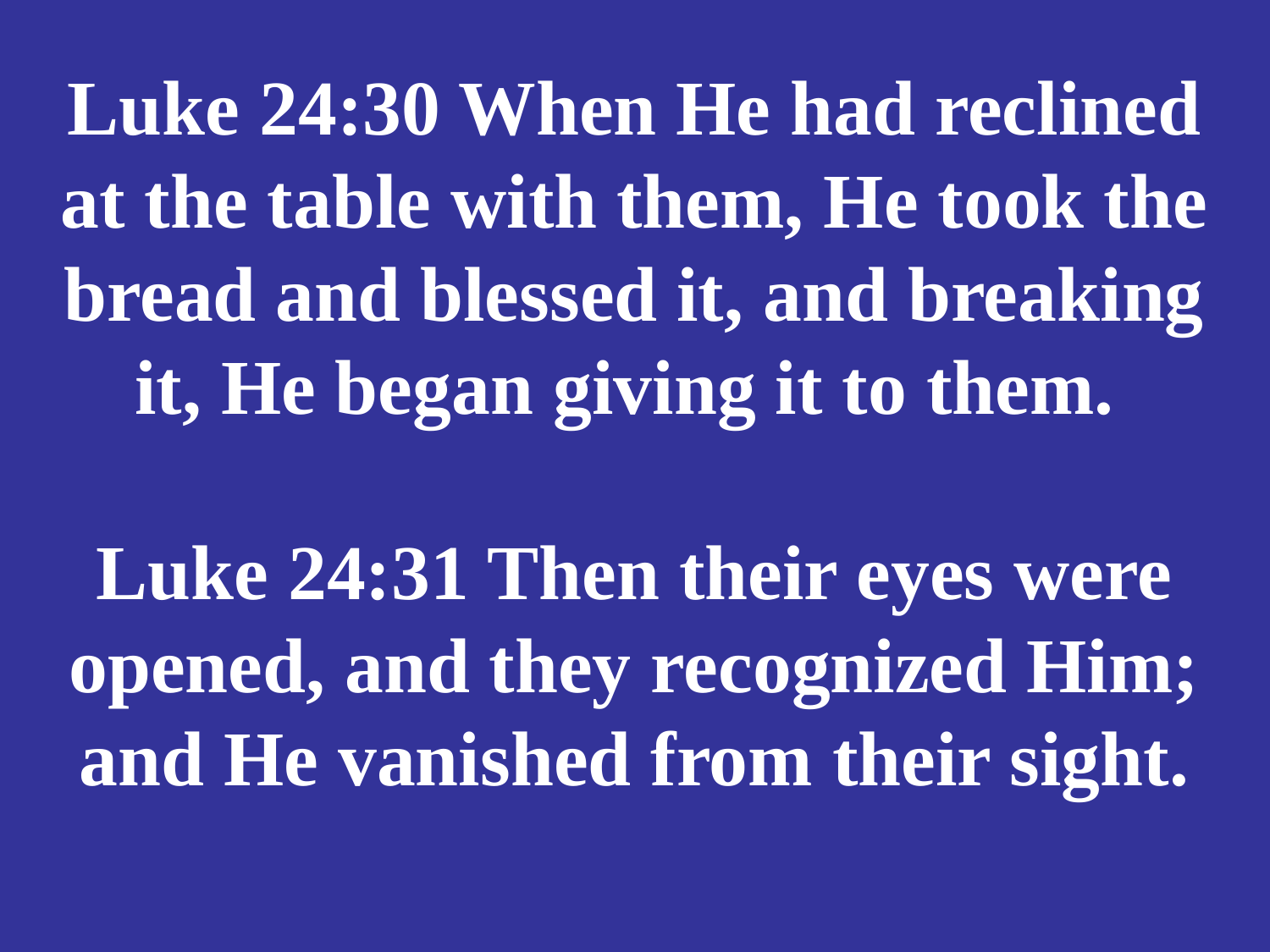

# Luke 24:30 When He had reclined at the table with them, He took the bread and blessed it, and breaking it, He began giving it to them. Luke 24:31 Then their eyes were opened, and they recognized Him; and He vanished from their sight.